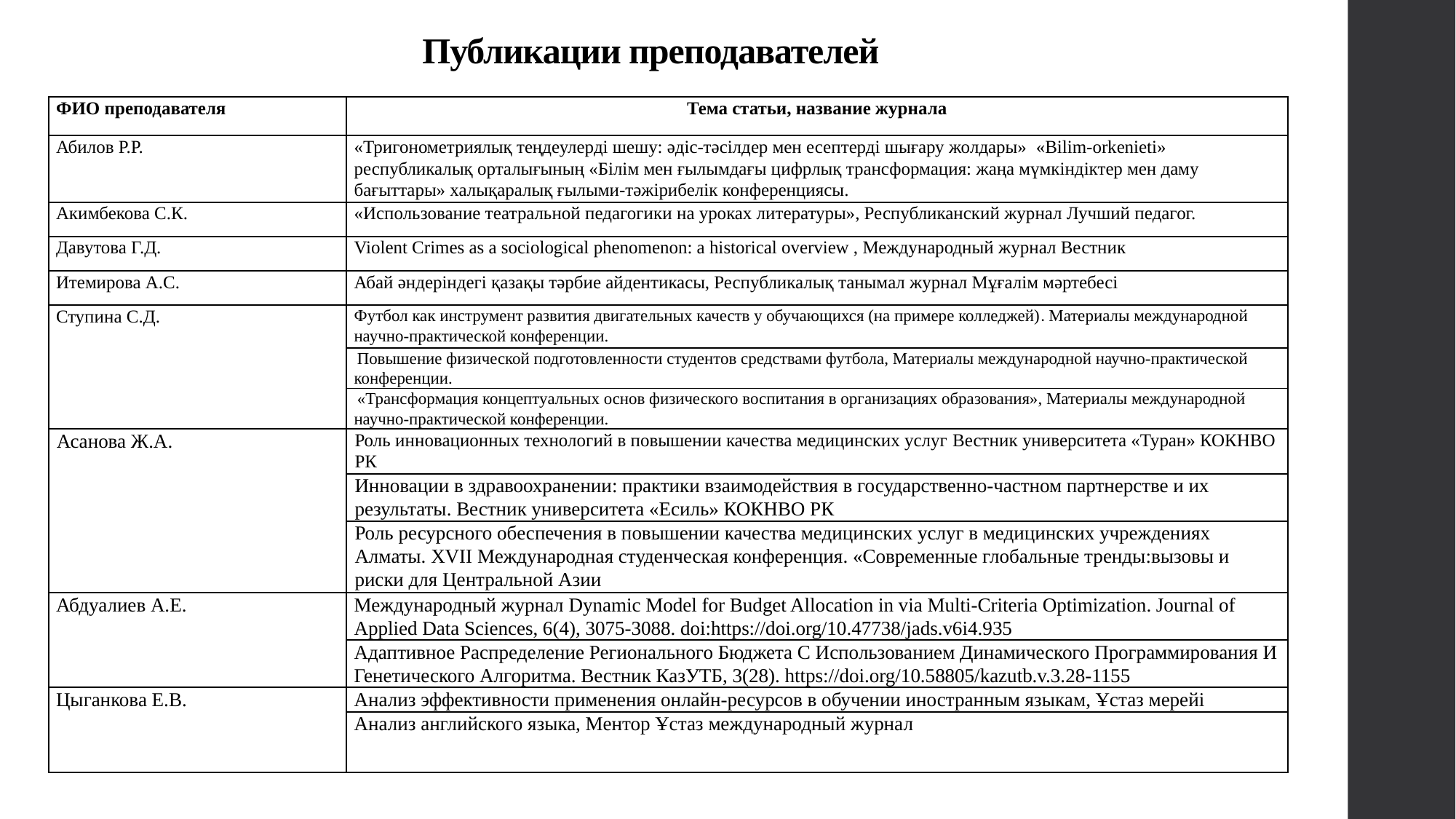

# Публикации преподавателей
| ФИО преподавателя | Тема статьи, название журнала |
| --- | --- |
| Абилов Р.Р. | «Тригонометриялық теңдеулерді шешу: әдіс-тәсілдер мен есептерді шығару жолдары»  «Bilim-orkenieti» республикалық орталығының «Білім мен ғылымдағы цифрлық трансформация: жаңа мүмкіндіктер мен даму бағыттары» халықаралық ғылыми-тәжірибелік конференциясы. |
| Акимбекова С.К. | «Использование театральной педагогики на уроках литературы», Республиканский журнал Лучший педагог. |
| Давутова Г.Д. | Violent Crimes as a sociological phenomenon: a historical overview , Международный журнал Вестник |
| Итемирова А.С. | Абай әндеріндегі қазақы тәрбие айдентикасы, Республикалық танымал журнал Мұғалім мәртебесі |
| Ступина С.Д. | Футбол как инструмент развития двигательных качеств у обучающихся (на примере колледжей). Материалы международной научно-практической конференции. |
|  | Повышение физической подготовленности студентов средствами футбола, Материалы международной научно-практической конференции. |
|  | «Трансформация концептуальных основ физического воспитания в организациях образования», Материалы международной научно-практической конференции. |
| Асанова Ж.А. | Роль инновационных технологий в повышении качества медицинских услуг Вестник университета «Туран» КОКНВО РК |
|  | Инновации в здравоохранении: практики взаимодействия в государственно-частном партнерстве и их результаты. Вестник университета «Есиль» КОКНВО РК |
|  | Роль ресурсного обеспечения в повышении качества медицинских услуг в медицинских учреждениях Алматы. XVII Международная студенческая конференция. «Современные глобальные тренды:вызовы и риски для Центральной Азии |
| Абдуалиев А.Е. | Международный журнал Dynamic Model for Budget Allocation in via Multi-Criteria Optimization. Journal of Applied Data Sciences, 6(4), 3075-3088. doi:https://doi.org/10.47738/jads.v6i4.935 |
|  | Адаптивное Распределение Регионального Бюджета С Использованием Динамического Программирования И Генетического Алгоритма. Вестник КазУТБ, 3(28). https://doi.org/10.58805/kazutb.v.3.28-1155 |
| Цыганкова Е.В. | Анализ эффективности применения онлайн-ресурсов в обучении иностранным языкам, Ұстаз мерейі |
|  | Анализ английского языка, Ментор Ұстаз международный журнал |